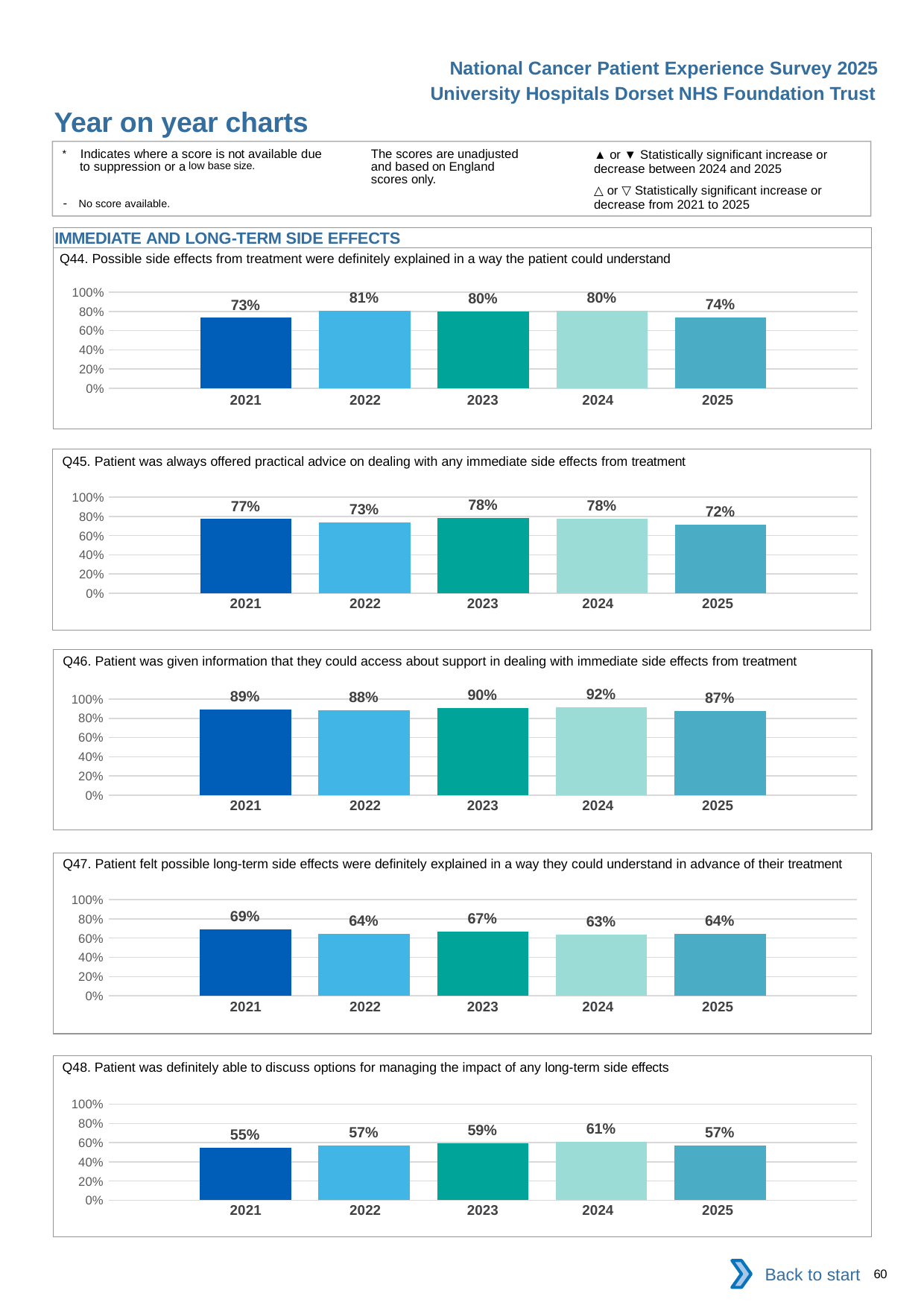

National Cancer Patient Experience Survey 2025
University Hospitals Dorset NHS Foundation Trust
Year on year charts (10)

The scores are unadjusted and based on England scores only.
*  Indicates where a score is not available due to suppression or a low base size.
- No score available.
▲ or ▼ Statistically significant increase or decrease between 2024 and 2025
△ or ▽ Statistically significant increase or decrease from 2021 to 2025
IMMEDIATE AND LONG-TERM SIDE EFFECTS
Q44. Possible side effects from treatment were definitely explained in a way the patient could understand

### Chart

| Category | 2021 | 2022 | 2023 | 2024 | 2025 |
|---|---|---|---|---|---|
| Category 1 | 0.7330508 | 0.8105263 | 0.7961432 | 0.8034188 | 0.7364131 |
| 2021 | 2022 | 2023 | 2024 | 2025 |
| --- | --- | --- | --- | --- |
|  |  |  |  |  |
Q45. Patient was always offered practical advice on dealing with any immediate side effects from treatment

### Chart

| Category | 2021 | 2022 | 2023 | 2024 | 2025 |
|---|---|---|---|---|---|
| Category 1 | 0.7719298 | 0.7343174 | 0.7813411 | 0.7761628 | 0.7150997 |
| 2021 | 2022 | 2023 | 2024 | 2025 |
| --- | --- | --- | --- | --- |
|  |  |  |  |  |
Q46. Patient was given information that they could access about support in dealing with immediate side effects from treatment

### Chart

| Category | 2021 | 2022 | 2023 | 2024 | 2025 |
|---|---|---|---|---|---|
| Category 1 | 0.8917526 | 0.8828829 | 0.9032258 | 0.9169675 | 0.8745763 |
| 2021 | 2022 | 2023 | 2024 | 2025 |
| --- | --- | --- | --- | --- |
|  |  |  |  |  |
Q47. Patient felt possible long-term side effects were definitely explained in a way they could understand in advance of their treatment

### Chart

| Category | 2021 | 2022 | 2023 | 2024 | 2025 |
|---|---|---|---|---|---|
| Category 1 | 0.6886792 | 0.6446887 | 0.6656892 | 0.6330275 | 0.6430678 |
| 2021 | 2022 | 2023 | 2024 | 2025 |
| --- | --- | --- | --- | --- |
|  |  |  |  |  |
Q48. Patient was definitely able to discuss options for managing the impact of any long-term side effects

### Chart

| Category | 2021 | 2022 | 2023 | 2024 | 2025 |
|---|---|---|---|---|---|
| Category 1 | 0.5485714 | 0.5720524 | 0.5932204 | 0.6117216 | 0.5672131 |
| 2021 | 2022 | 2023 | 2024 | 2025 |
| --- | --- | --- | --- | --- |
|  |  |  |  |  |
Back to start

60